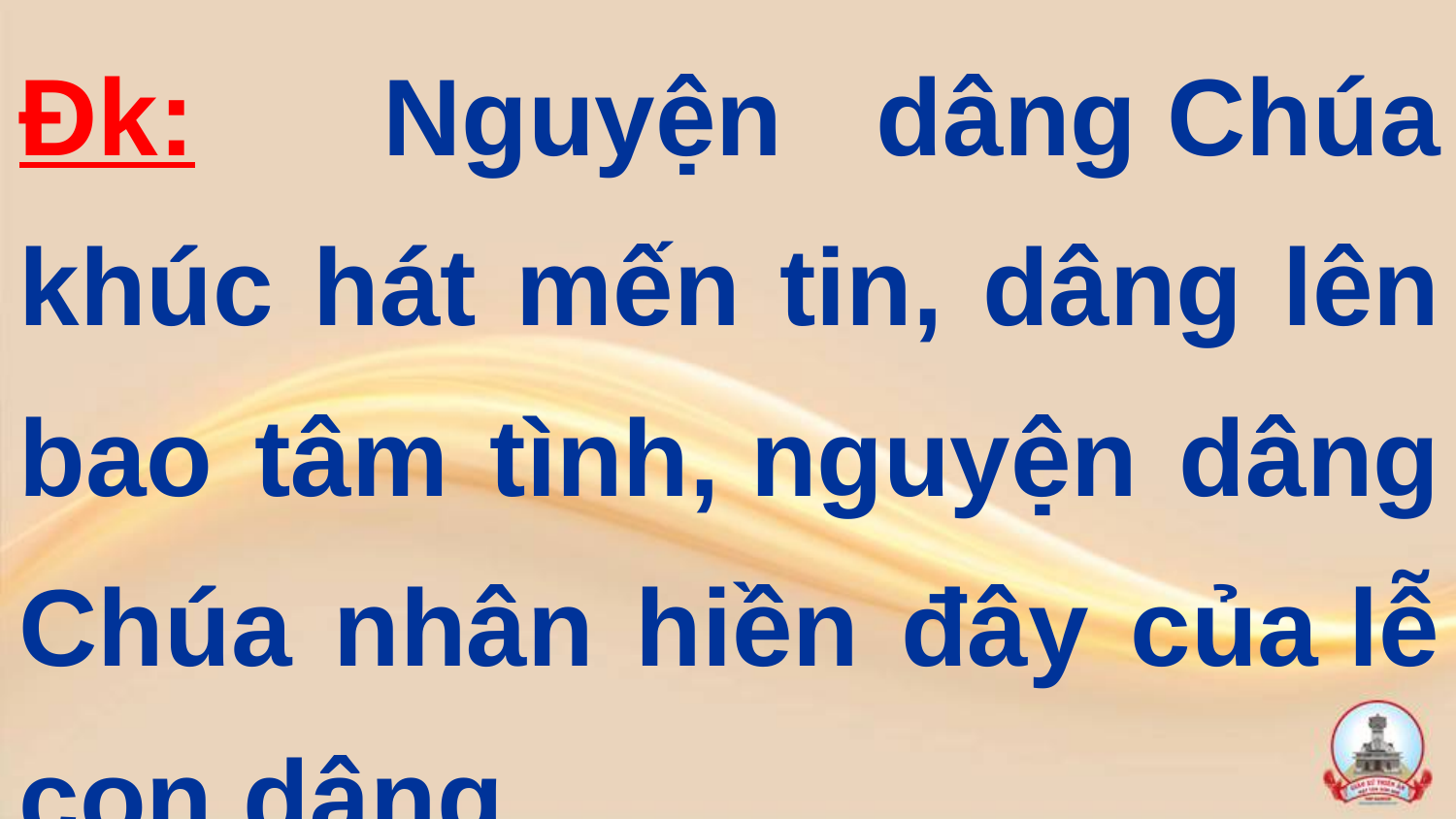

Đk:  Nguyện dâng Chúa khúc hát mến tin, dâng lên bao tâm tình, nguyện dâng Chúa nhân hiền đây của lễ con dâng.